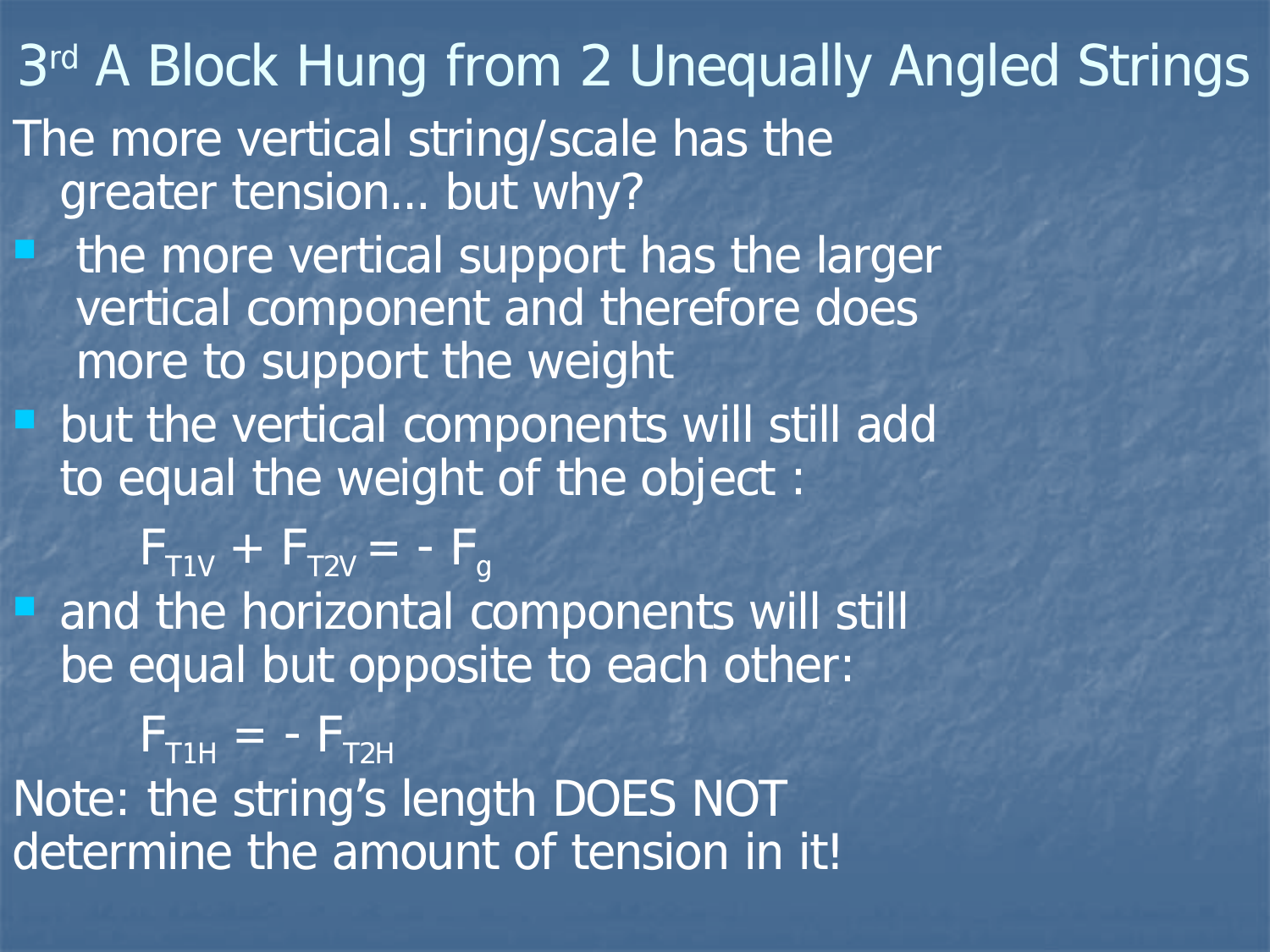

# 3rd A Block Hung from 2 Unequally Angled Strings

The more vertical string/scale has the greater tension… but why?
the more vertical support has the larger vertical component and therefore does more to support the weight
but the vertical components will still add to equal the weight of the object :
	FT1V + FT2V = - Fg
and the horizontal components will still be equal but opposite to each other:
	FT1H = - FT2H
Note: the string’s length DOES NOT determine the amount of tension in it!